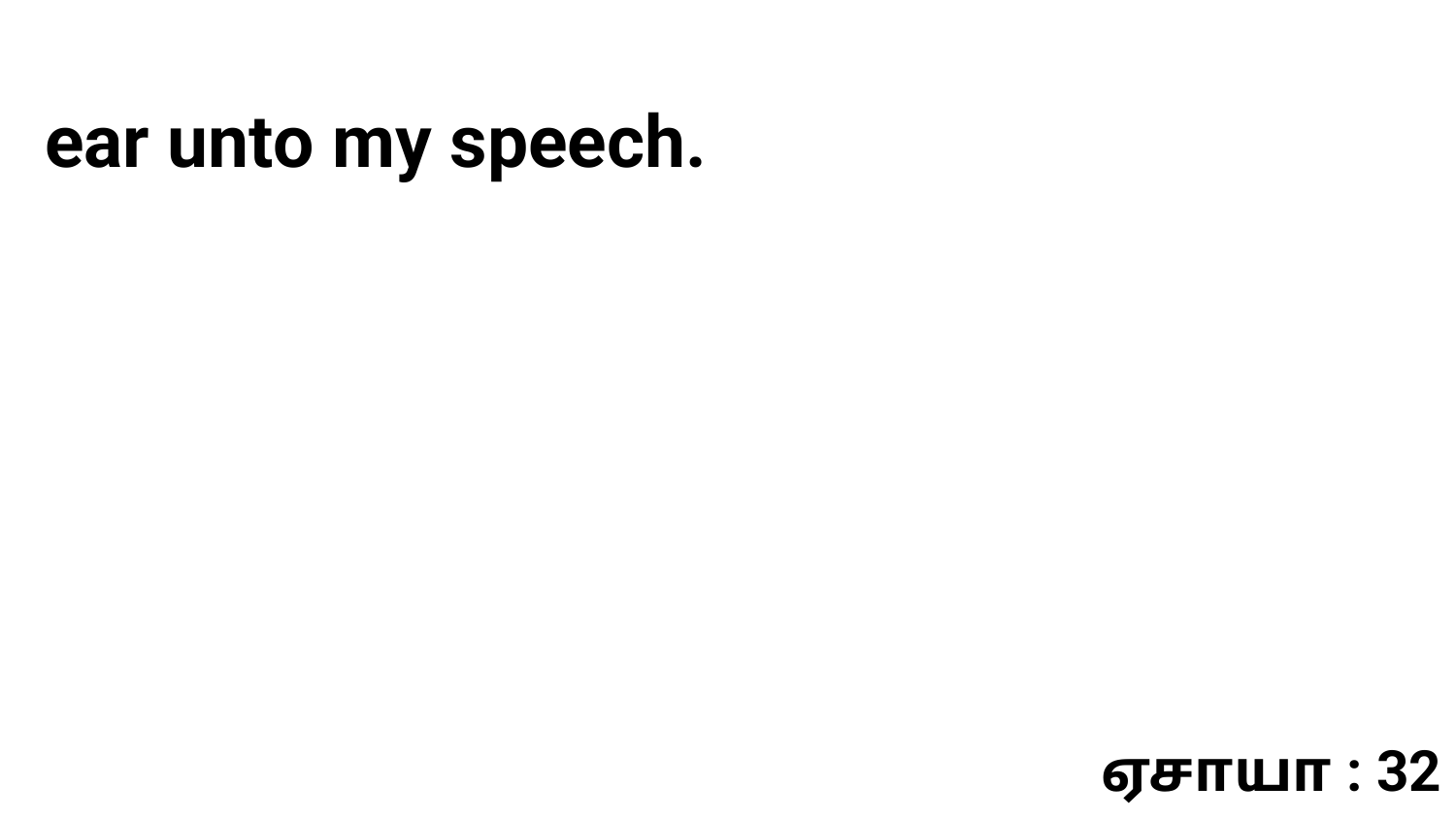

ear unto my speech.
ஏசாயா : 32